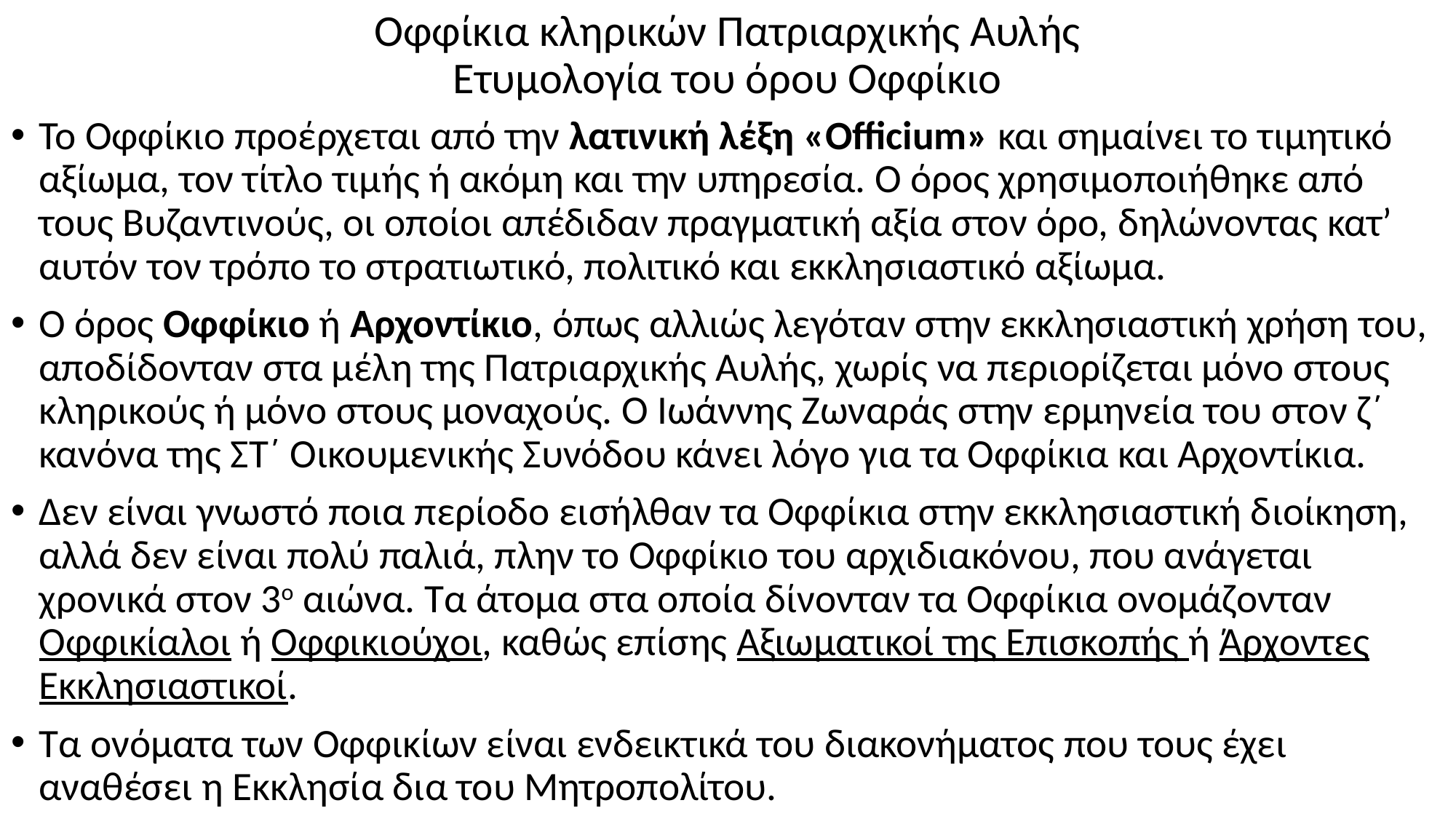

# Οφφίκια κληρικών Πατριαρχικής Αυλής Ετυμολογία του όρου Οφφίκιο
Το Οφφίκιο προέρχεται από την λατινική λέξη «Officium» και σημαίνει το τιμητικό αξίωμα, τον τίτλο τιμής ή ακόμη και την υπηρεσία. Ο όρος χρησιμοποιήθηκε από τους Βυζαντινούς, οι οποίοι απέδιδαν πραγματική αξία στον όρο, δηλώνοντας κατ’ αυτόν τον τρόπο το στρατιωτικό, πολιτικό και εκκλησιαστικό αξίωμα.
Ο όρος Οφφίκιο ή Αρχοντίκιο, όπως αλλιώς λεγόταν στην εκκλησιαστική χρήση του, αποδίδονταν στα μέλη της Πατριαρχικής Αυλής, χωρίς να περιορίζεται μόνο στους κληρικούς ή μόνο στους μοναχούς. Ο Ιωάννης Ζωναράς στην ερμηνεία του στον ζ΄ κανόνα της ΣΤ΄ Οικουμενικής Συνόδου κάνει λόγο για τα Οφφίκια και Αρχοντίκια.
Δεν είναι γνωστό ποια περίοδο εισήλθαν τα Οφφίκια στην εκκλησιαστική διοίκηση, αλλά δεν είναι πολύ παλιά, πλην το Οφφίκιο του αρχιδιακόνου, που ανάγεται χρονικά στον 3ο αιώνα. Τα άτομα στα οποία δίνονταν τα Οφφίκια ονομάζονταν Οφφικίαλοι ή Οφφικιούχοι, καθώς επίσης Αξιωματικοί της Επισκοπής ή Άρχοντες Εκκλησιαστικοί.
Τα ονόματα των Οφφικίων είναι ενδεικτικά του διακονήματος που τους έχει αναθέσει η Εκκλησία δια του Μητροπολίτου.